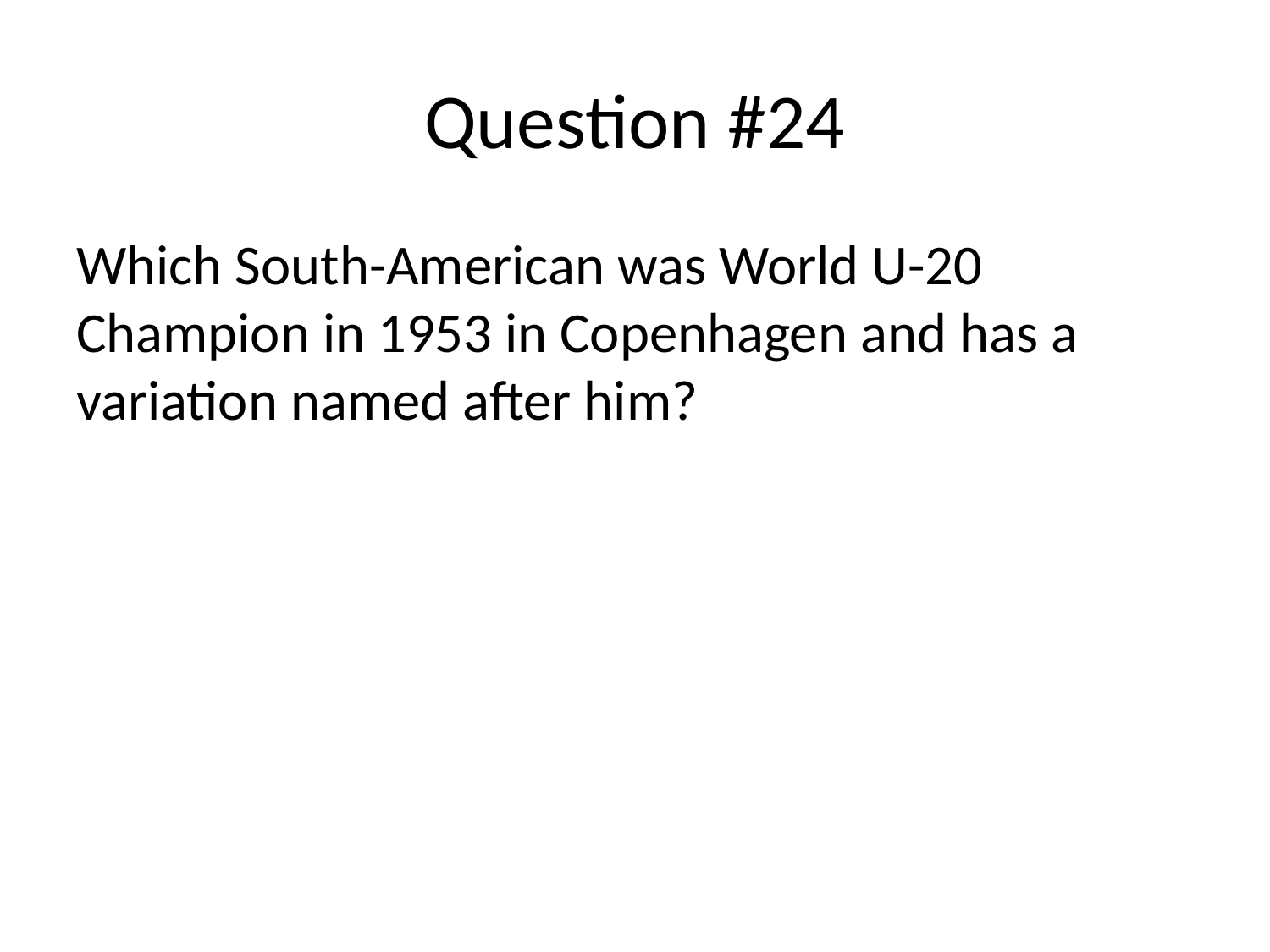

# Question #24
Which South-American was World U-20 Champion in 1953 in Copenhagen and has a variation named after him?